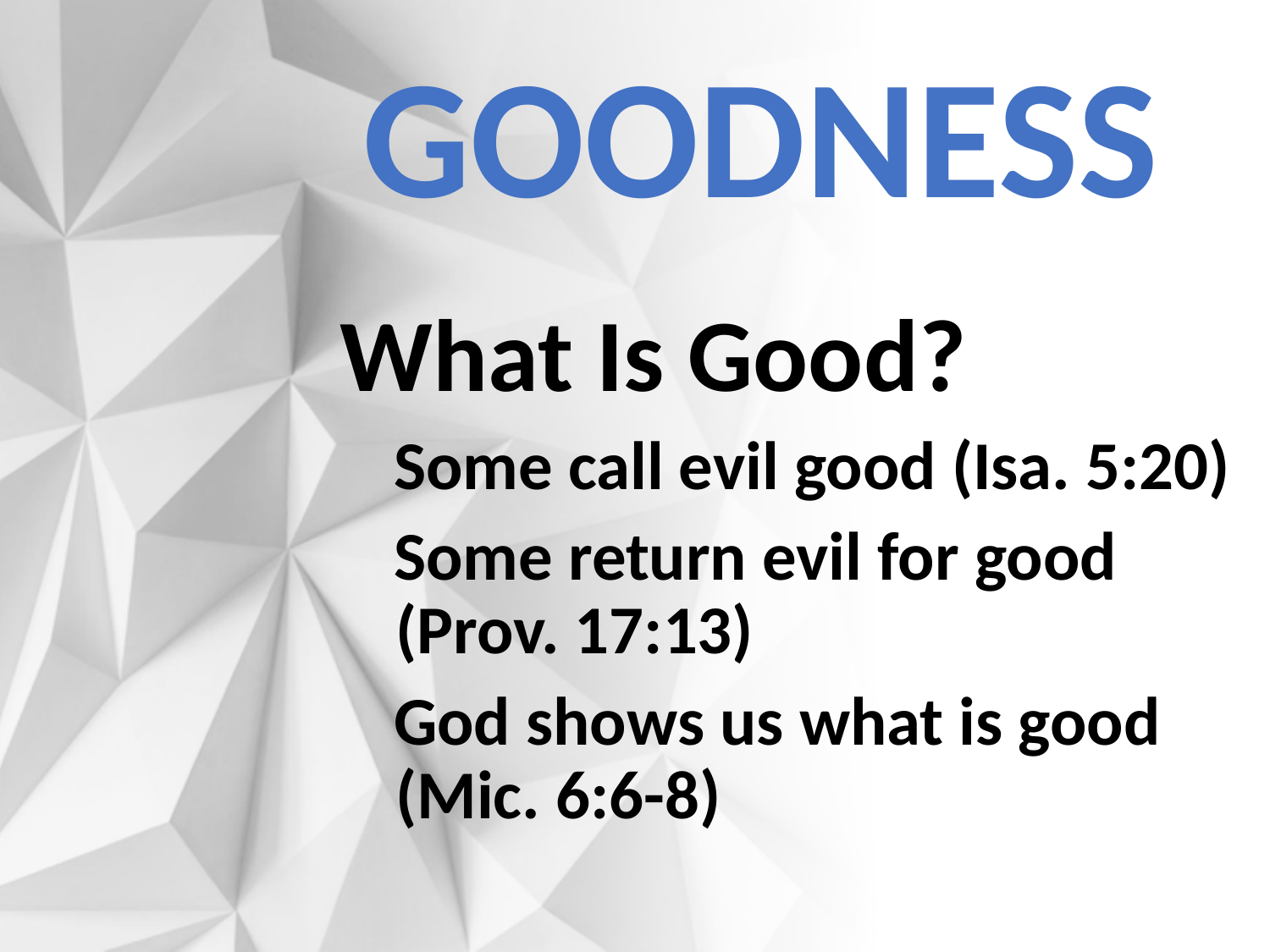

# Goodness
What Is Good?
Some call evil good (Isa. 5:20)
Some return evil for good (Prov. 17:13)
God shows us what is good (Mic. 6:6-8)